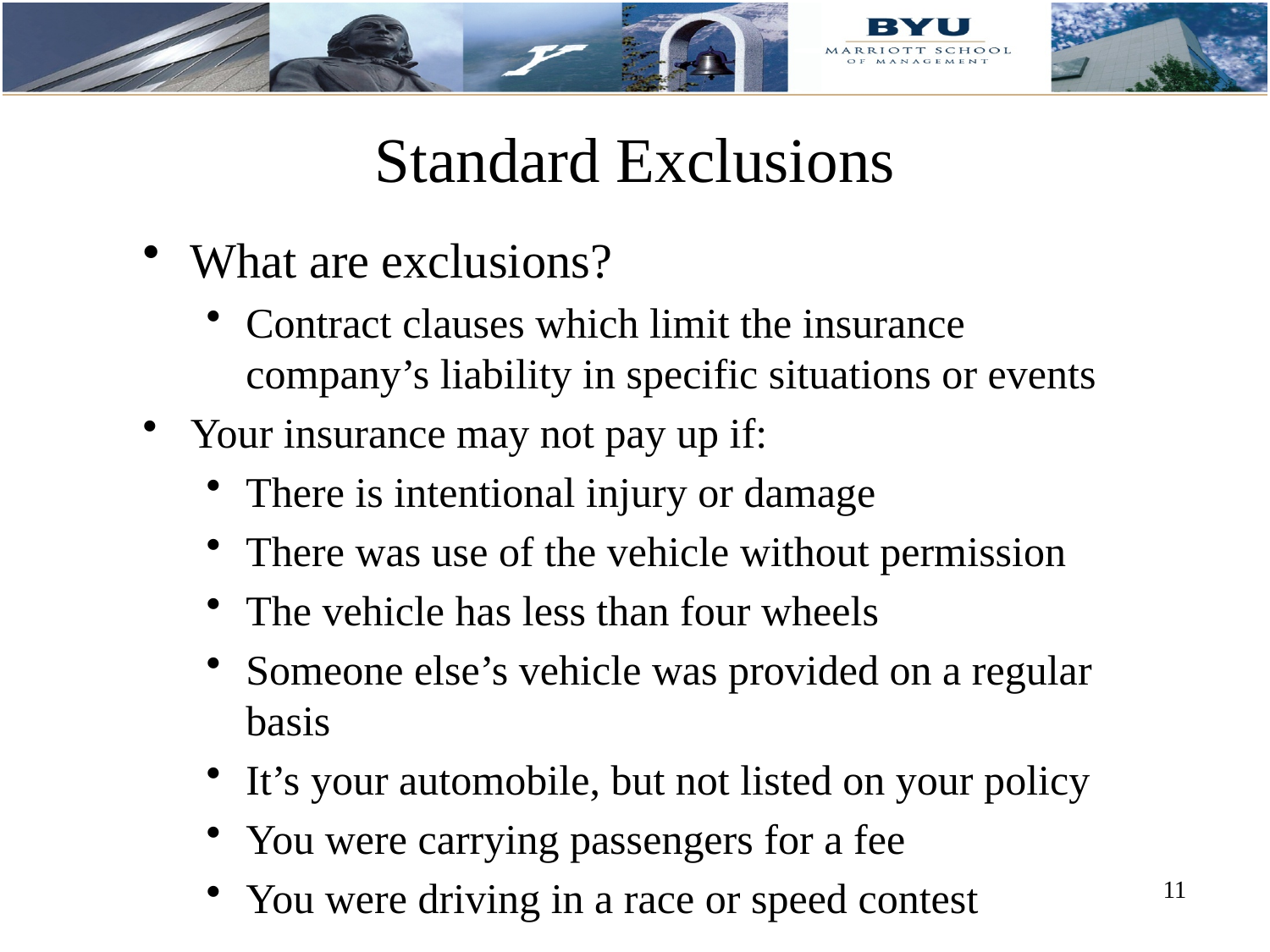

# Standard Exclusions
What are exclusions?
Contract clauses which limit the insurance company’s liability in specific situations or events
Your insurance may not pay up if:
There is intentional injury or damage
There was use of the vehicle without permission
The vehicle has less than four wheels
Someone else’s vehicle was provided on a regular basis
It’s your automobile, but not listed on your policy
You were carrying passengers for a fee
You were driving in a race or speed contest